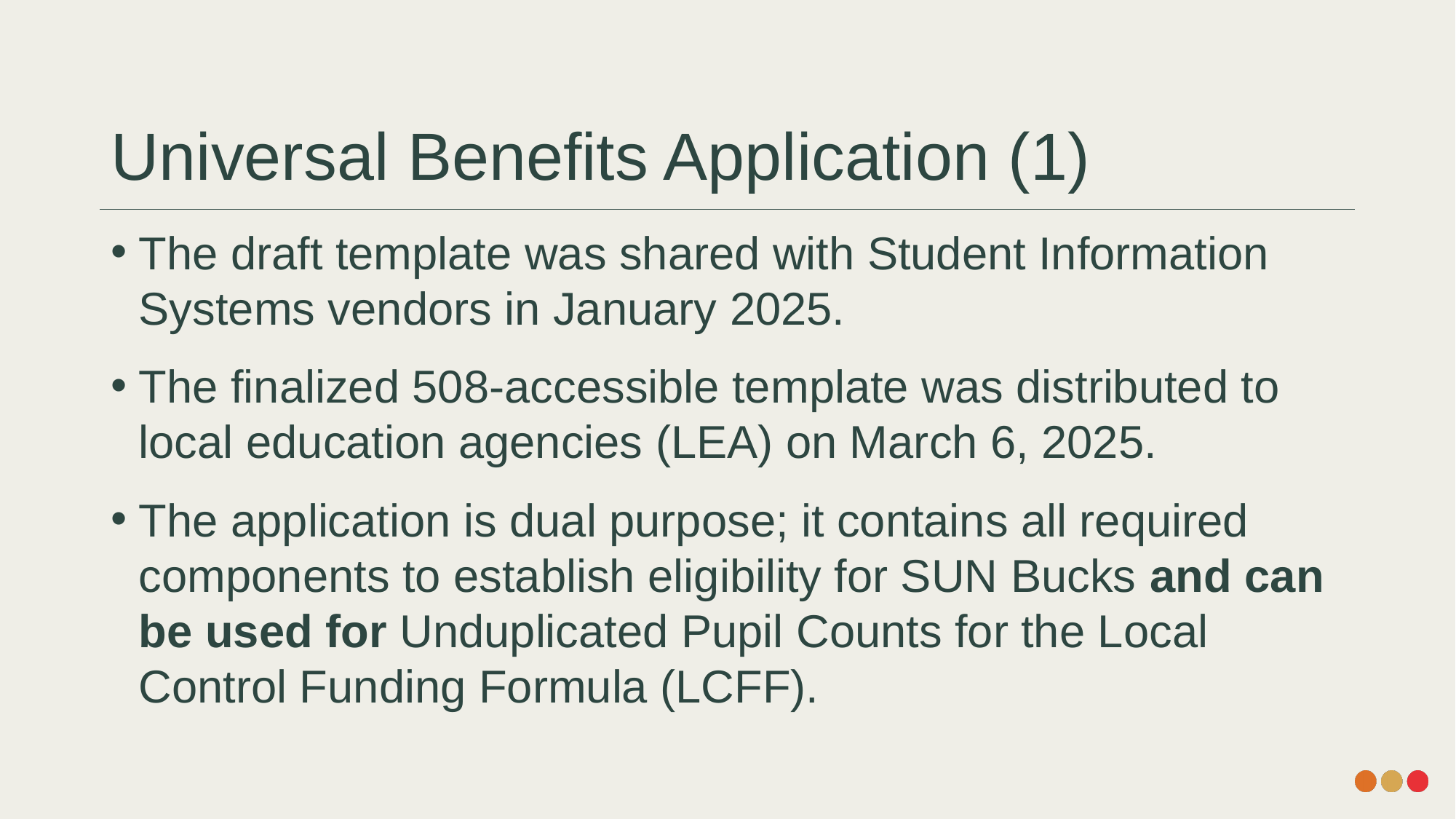

# Universal Benefits Application (1)
The draft template was shared with Student Information Systems vendors in January 2025.
The finalized 508-accessible template was distributed to local education agencies (LEA) on March 6, 2025.
The application is dual purpose; it contains all required components to establish eligibility for SUN Bucks and can be used for Unduplicated Pupil Counts for the Local Control Funding Formula (LCFF).